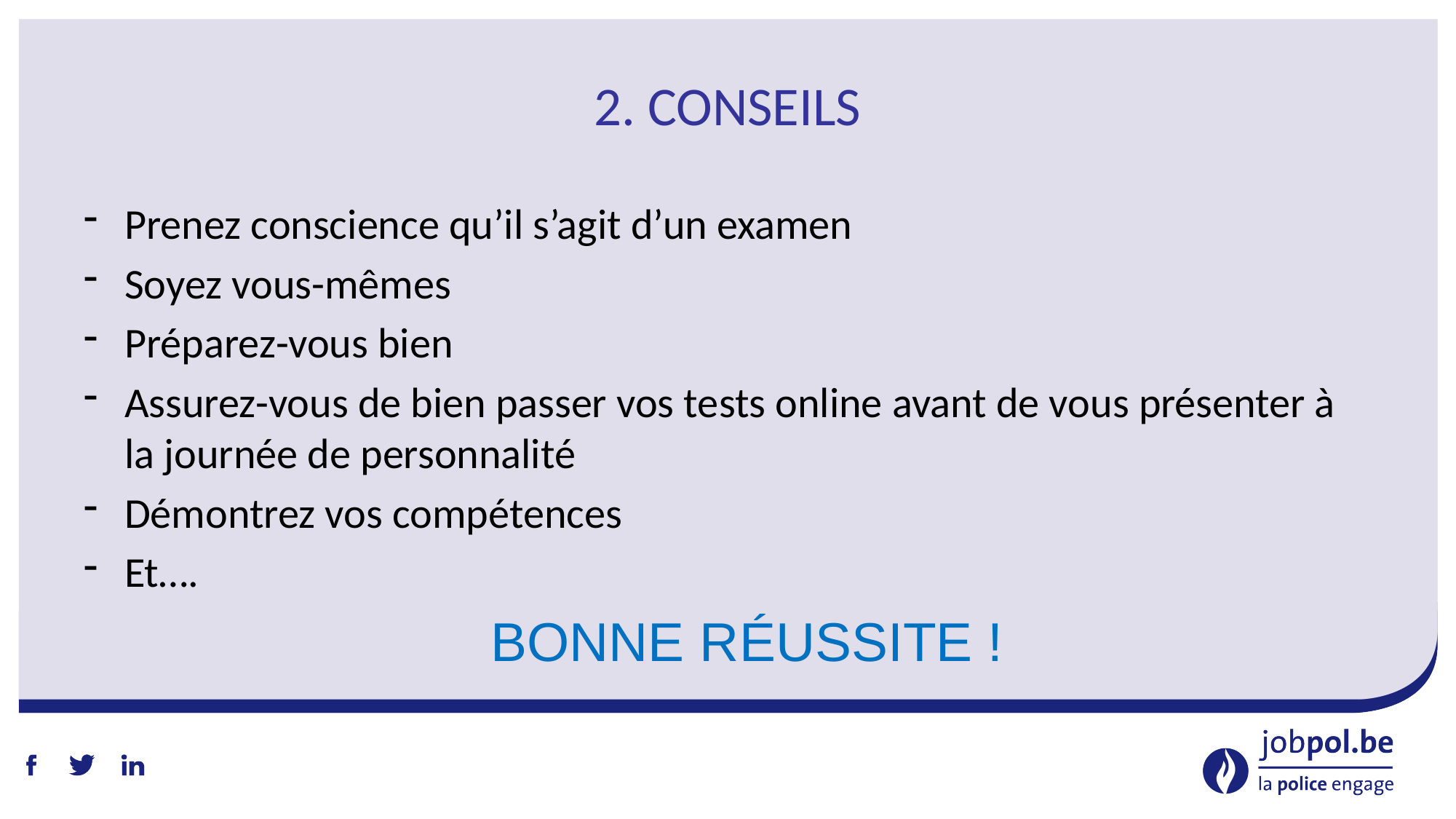

# 2. Conseils
Prenez conscience qu’il s’agit d’un examen
Soyez vous-mêmes
Préparez-vous bien
Assurez-vous de bien passer vos tests online avant de vous présenter à la journée de personnalité
Démontrez vos compétences
Et….
    BONNE RÉUSSITE !